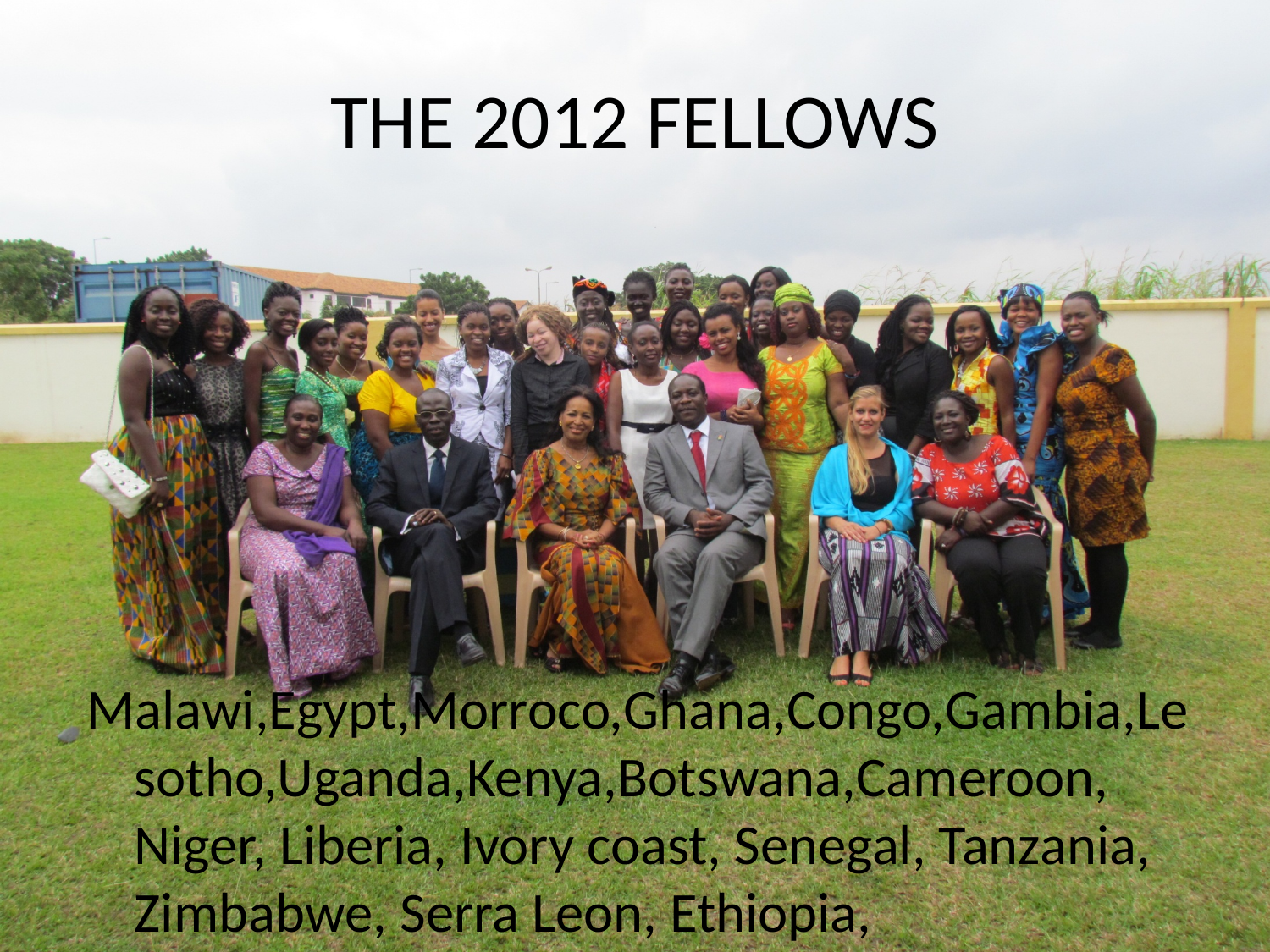

# THE 2012 FELLOWS
Malawi,Egypt,Morroco,Ghana,Congo,Gambia,Lesotho,Uganda,Kenya,Botswana,Cameroon, Niger, Liberia, Ivory coast, Senegal, Tanzania, Zimbabwe, Serra Leon, Ethiopia,